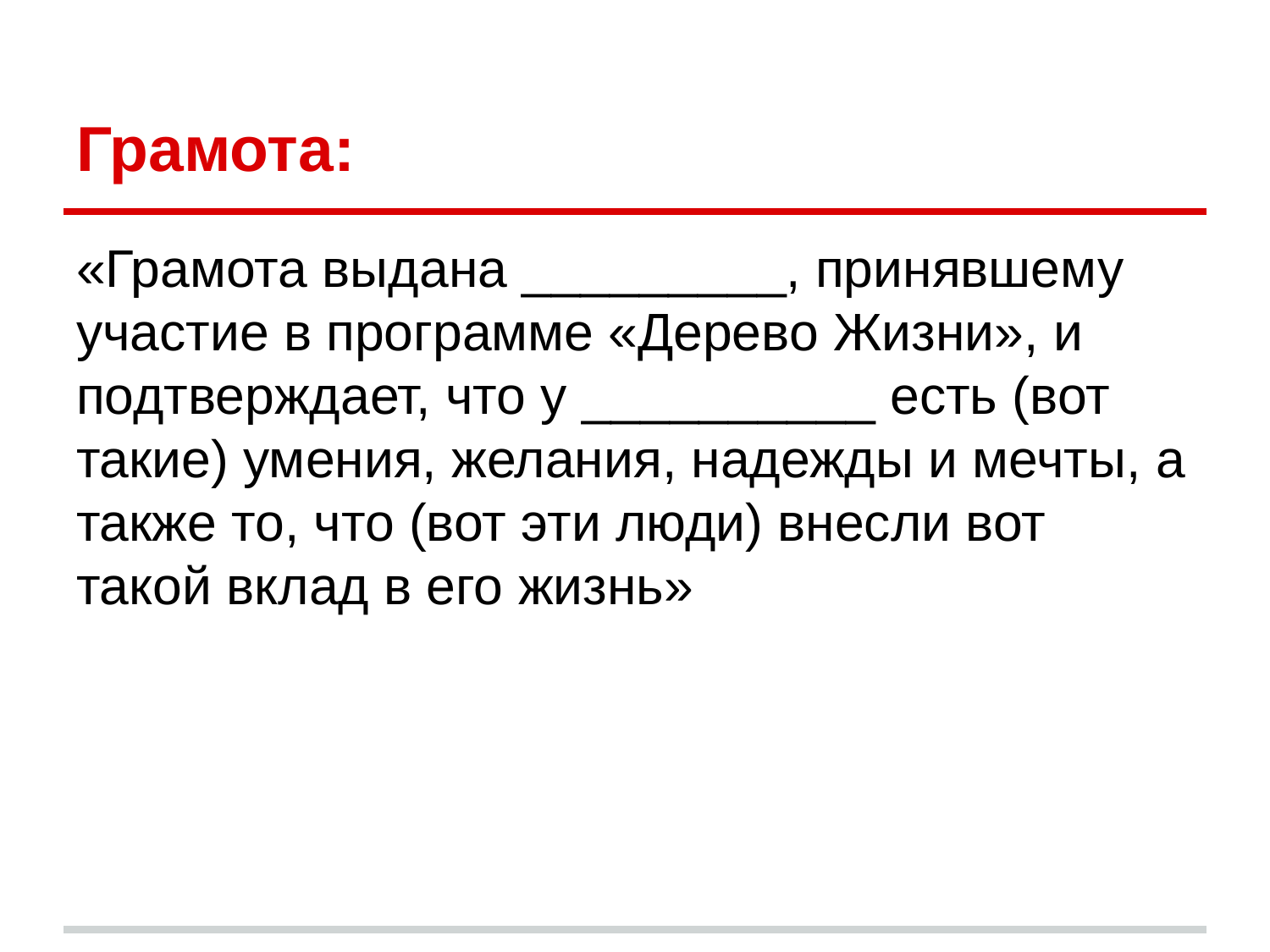

# Грамота:
«Грамота выдана _________, принявшему участие в программе «Дерево Жизни», и подтверждает, что у __________ есть (вот такие) умения, желания, надежды и мечты, а также то, что (вот эти люди) внесли вот такой вклад в его жизнь»